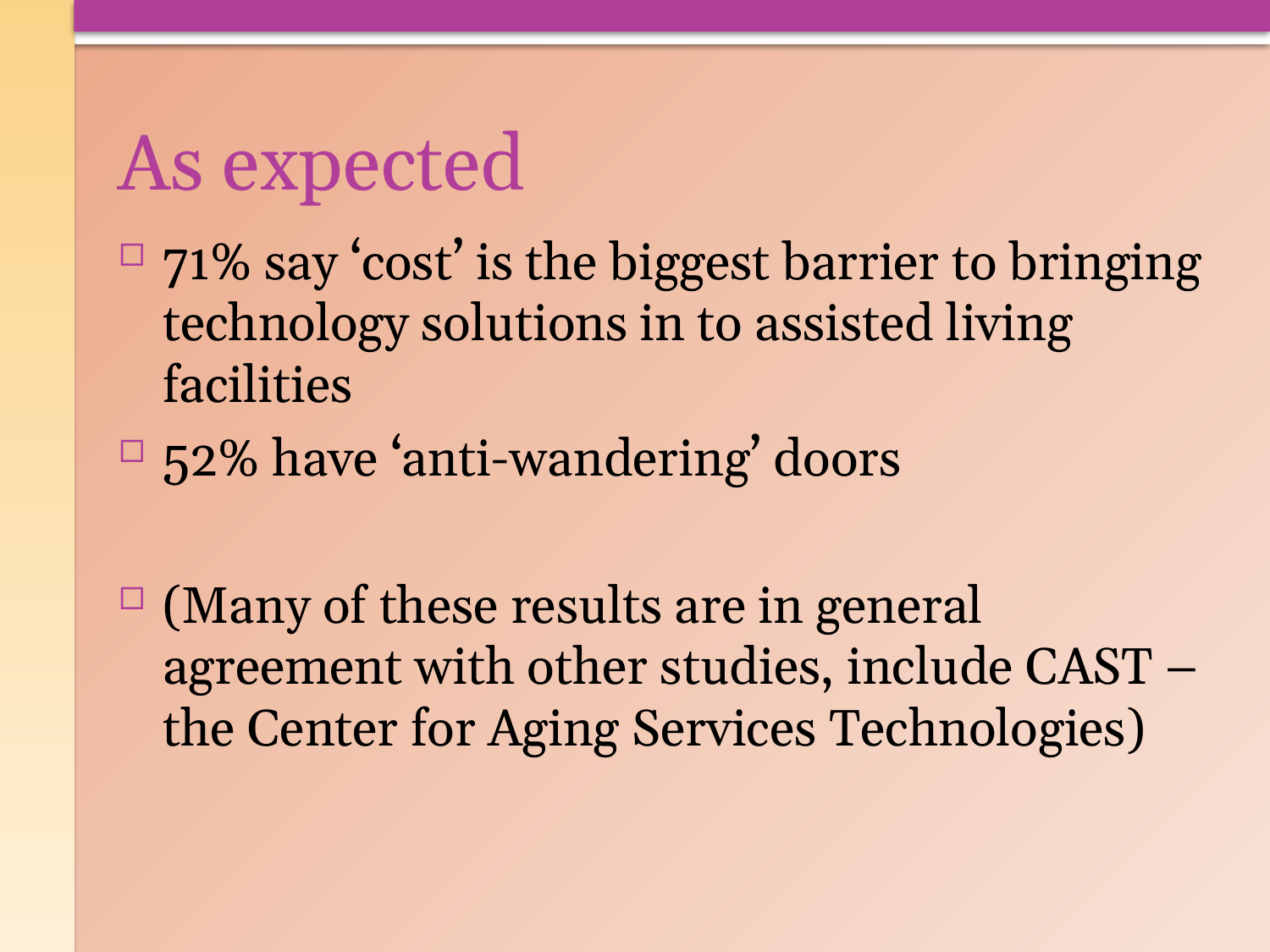

# As expected
71% say ‘cost’ is the biggest barrier to bringing technology solutions in to assisted living facilities
52% have ‘anti-wandering’ doors

(Many of these results are in general agreement with other studies, include CAST – the Center for Aging Services Technologies)